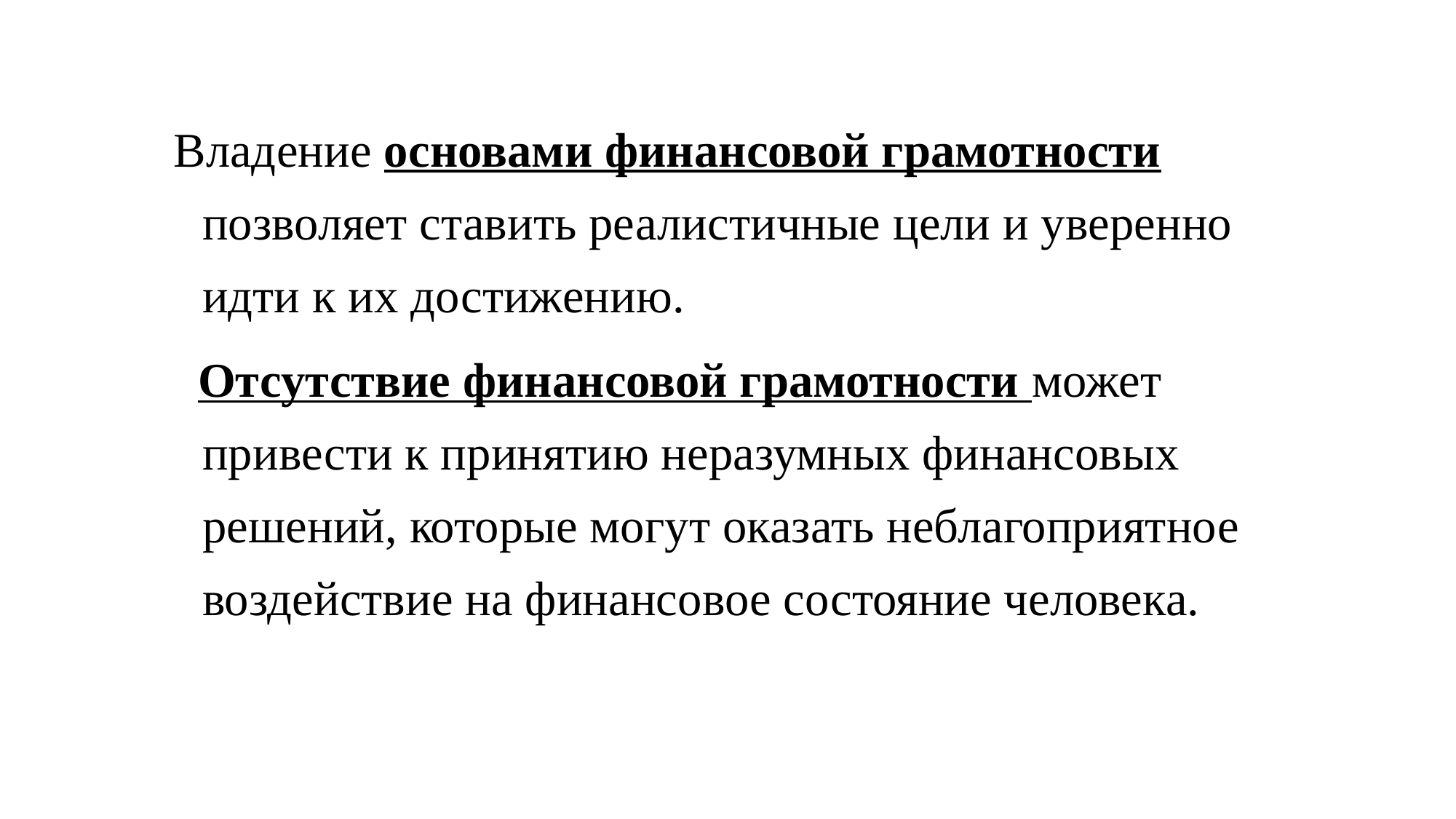

Владение основами финансовой грамотности позволяет ставить реалистичные цели и уверенно идти к их достижению.
   Отсутствие финансовой грамотности может привести к принятию неразумных финансовых решений, которые могут оказать неблагоприятное воздействие на финансовое состояние человека.